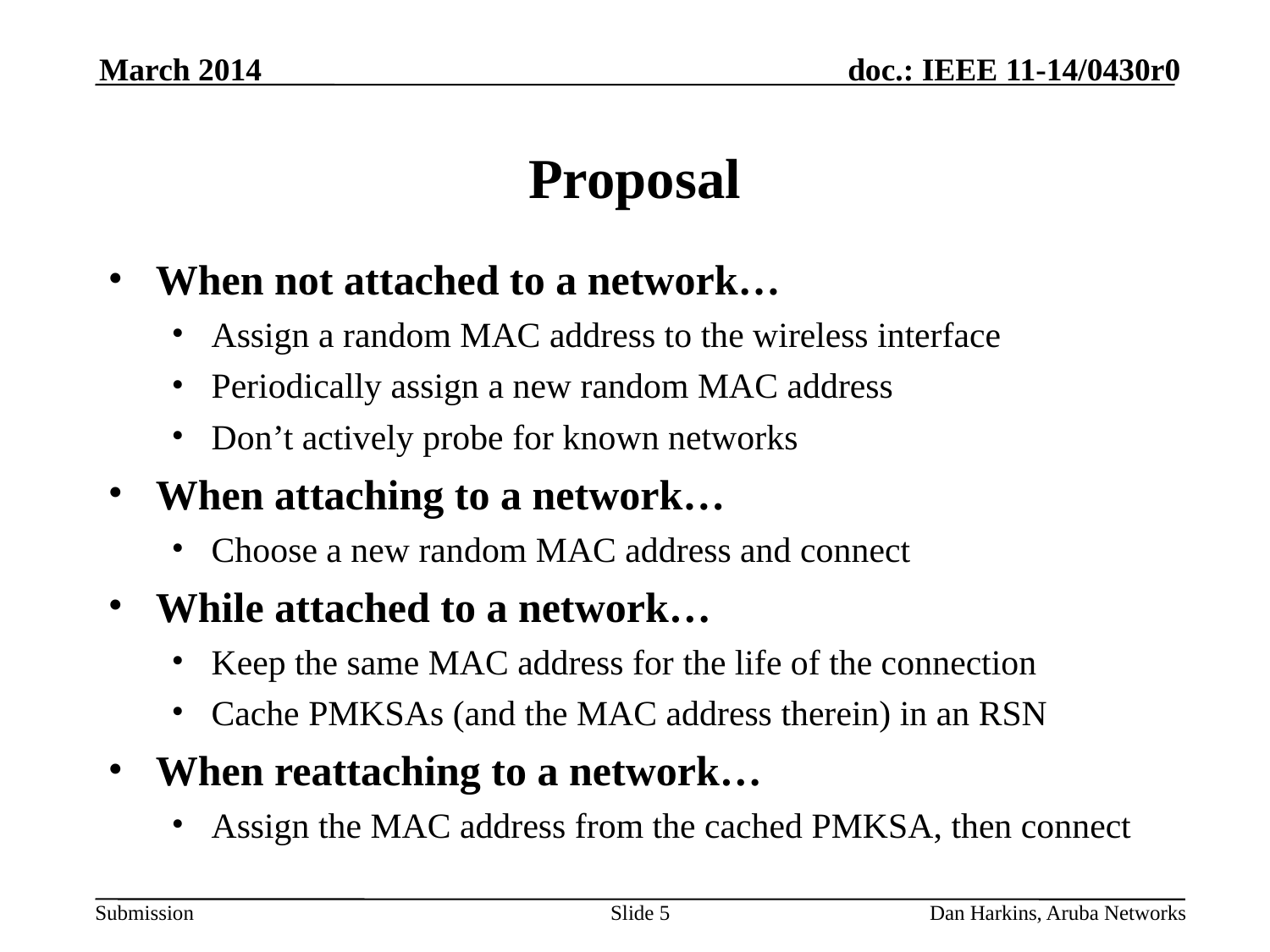

March 2014
# Proposal
When not attached to a network…
Assign a random MAC address to the wireless interface
Periodically assign a new random MAC address
Don’t actively probe for known networks
When attaching to a network…
Choose a new random MAC address and connect
While attached to a network…
Keep the same MAC address for the life of the connection
Cache PMKSAs (and the MAC address therein) in an RSN
When reattaching to a network…
Assign the MAC address from the cached PMKSA, then connect
Slide 5
Dan Harkins, Aruba Networks